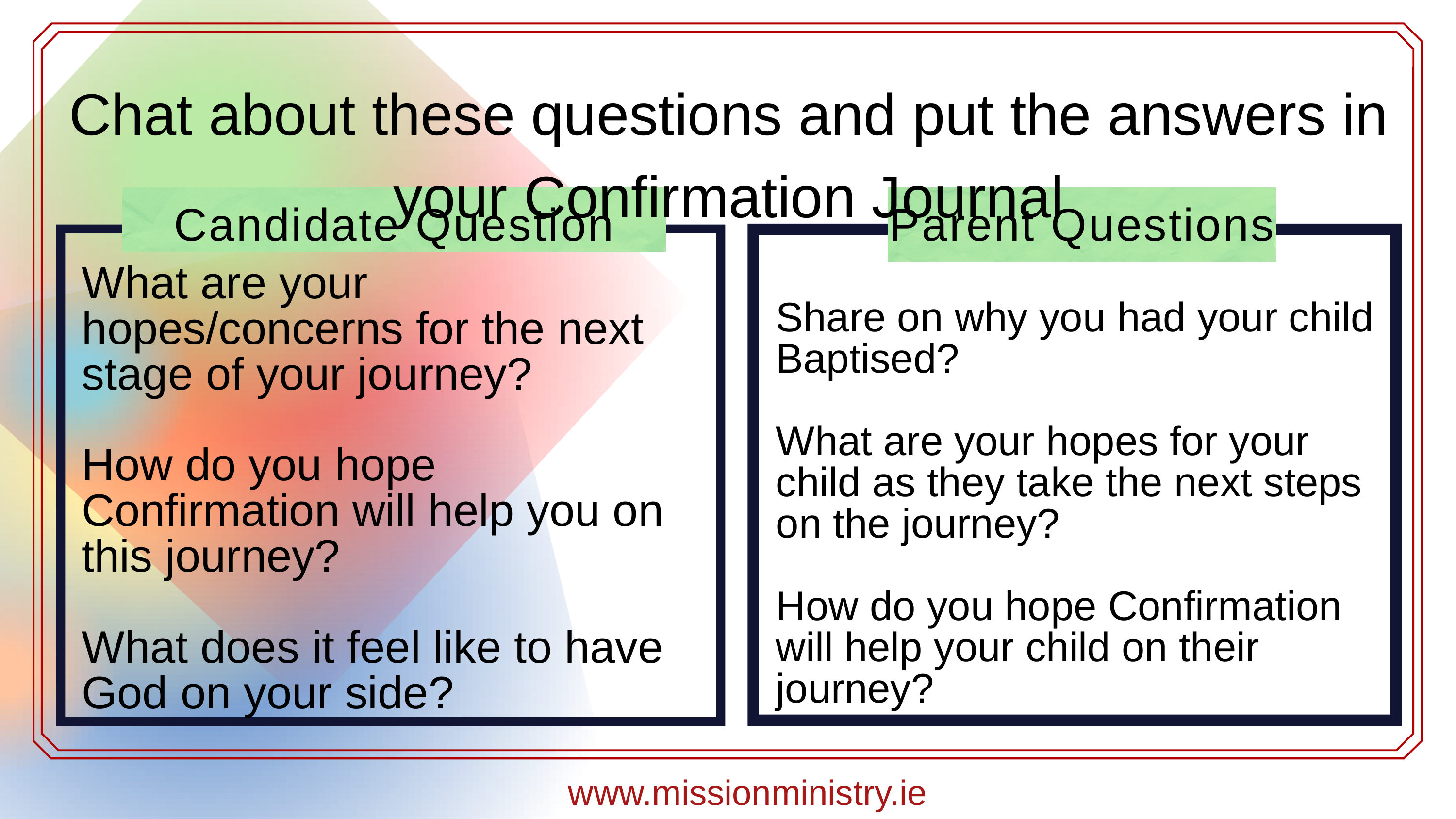

Chat about these questions and put the answers in your Confirmation Journal

Candidate Question
Parent Questions

What are your hopes/concerns for the next stage of your journey?

How do you hope Confirmation will help you on this journey?

What does it feel like to have God on your side?

Share on why you had your child Baptised?

What are your hopes for your child as they take the next steps on the journey?

How do you hope Confirmation will help your child on their journey?

www.missionministry.ie